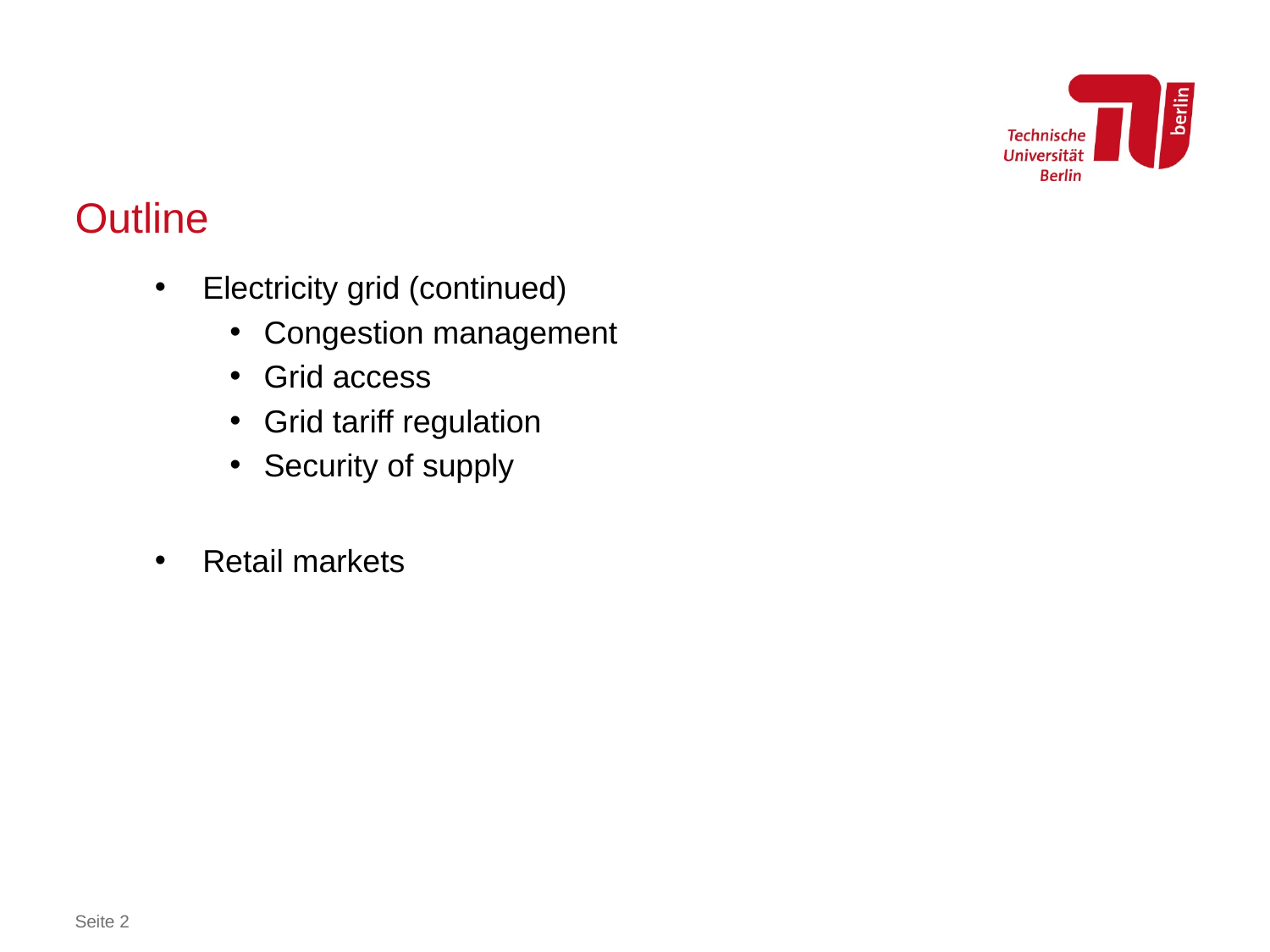

# Outline
Electricity grid (continued)
Congestion management
Grid access
Grid tariff regulation
Security of supply

Retail markets

Seite 2